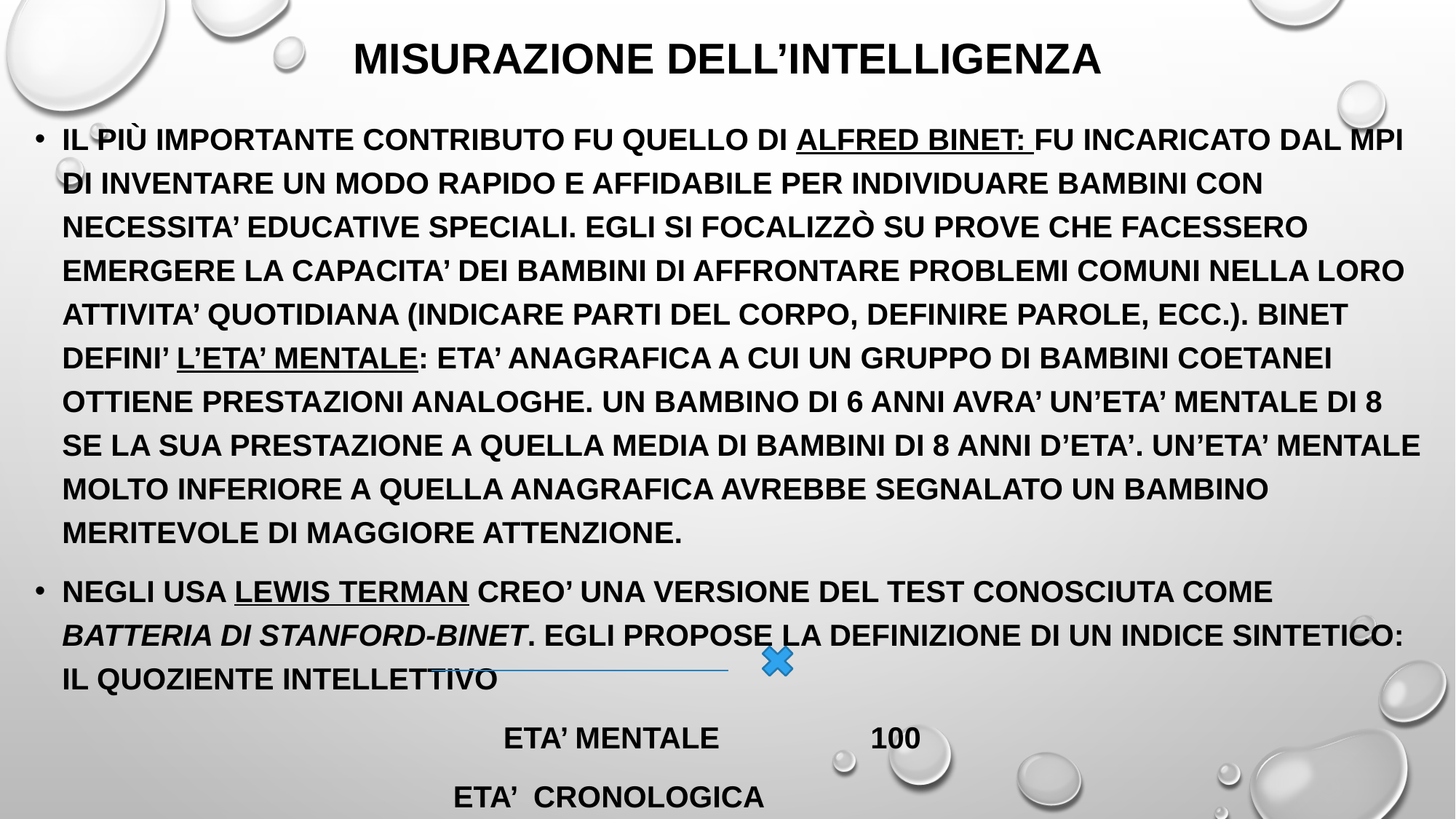

# Misurazione dell’intelligenza
Il più importante contributo fu quello di alfred binet: fu incaricATO DAL MPI DI INVENTARE UN MODO RAPIDO E AFFIDABILE PER INDIVIDUARE BAMBINI CON NECESSITA’ EDUCATIVE SPECIALI. EGLI SI FOCALIZZò SU PROVE CHE FACESSERO EMERGERE LA CAPACITA’ DEI BAMBINI DI AFFRONTARE PROBLEMI COMUNI NELLA LORO ATTIVITA’ QUOTIDIANA (INDICARE PARTI DEL CORPO, DEFINIRE PAROLE, ECC.). BINET DEFINI’ L’ETA’ MENTALE: ETA’ ANAGRAFICA A CUI UN GRUPPO DI BAMBINI COETANEI OTTIENE PRESTAZIONI ANALOGHE. UN BAMBINO DI 6 ANNI AVRA’ UN’ETA’ MENTALE DI 8 SE LA SUA PRESTAZIONE A QUELLA MEDIA DI BAMBINI DI 8 ANNI D’ETA’. UN’ETA’ MENTALE MOLTO INFERIORE A QUELLA ANAGRAFICA AVREBBE SEGNALATO UN BAMBINO MERITEVOLE DI MAGGIORE ATTENZIONE.
NEGLI USA LEWIS TERMAN CREO’ UNA VERSIONE DEL TEST CONOSCIUTA COME BATTERIA DI STANFORD-BINET. EGLI PROPOSE LA DEFINIZIONE DI UN INDICE SINTETICO: IL QUOZIENTE INTELLETTIVO
                                                        ETA’ MENTALE                  100
                                                  ETA’  CRONOLOGICA